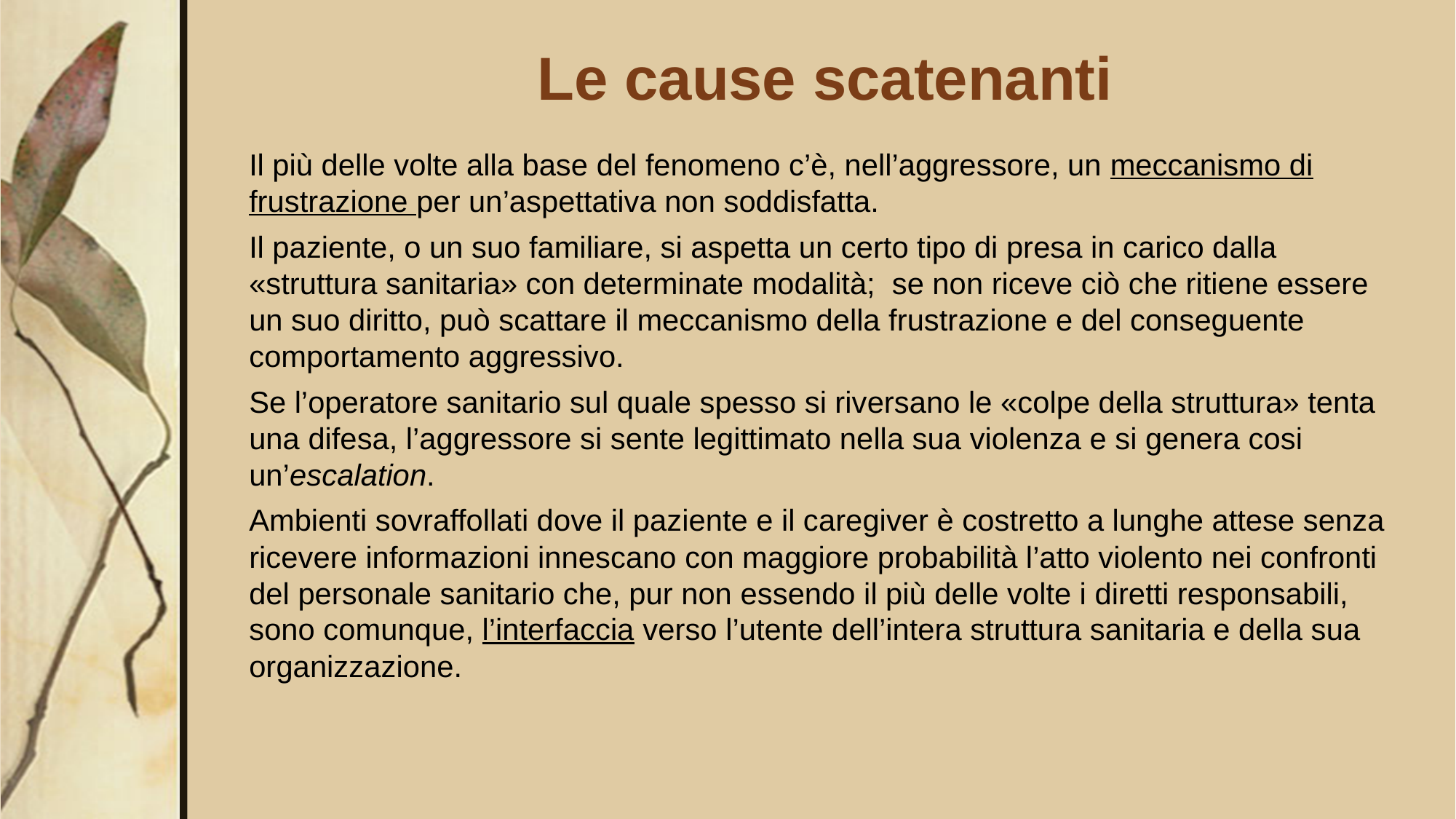

# Le cause scatenanti
Il più delle volte alla base del fenomeno c’è, nell’aggressore, un meccanismo di frustrazione per un’aspettativa non soddisfatta.
Il paziente, o un suo familiare, si aspetta un certo tipo di presa in carico dalla «struttura sanitaria» con determinate modalità;  se non riceve ciò che ritiene essere un suo diritto, può scattare il meccanismo della frustrazione e del conseguente comportamento aggressivo.
Se l’operatore sanitario sul quale spesso si riversano le «colpe della struttura» tenta una difesa, l’aggressore si sente legittimato nella sua violenza e si genera cosi un’escalation.
Ambienti sovraffollati dove il paziente e il caregiver è costretto a lunghe attese senza ricevere informazioni innescano con maggiore probabilità l’atto violento nei confronti del personale sanitario che, pur non essendo il più delle volte i diretti responsabili, sono comunque, l’interfaccia verso l’utente dell’intera struttura sanitaria e della sua organizzazione.